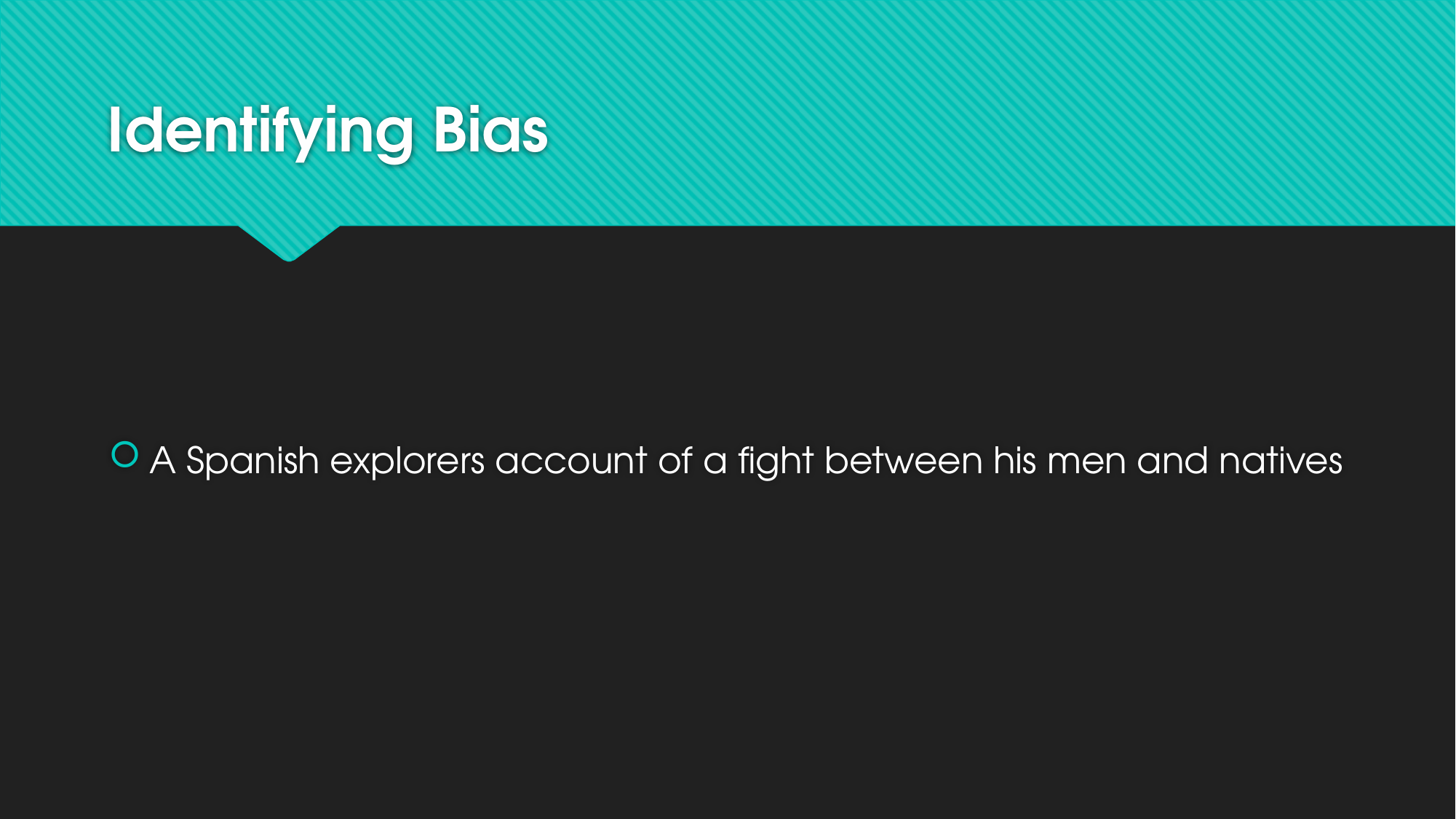

# Identifying Bias
A Spanish explorers account of a fight between his men and natives